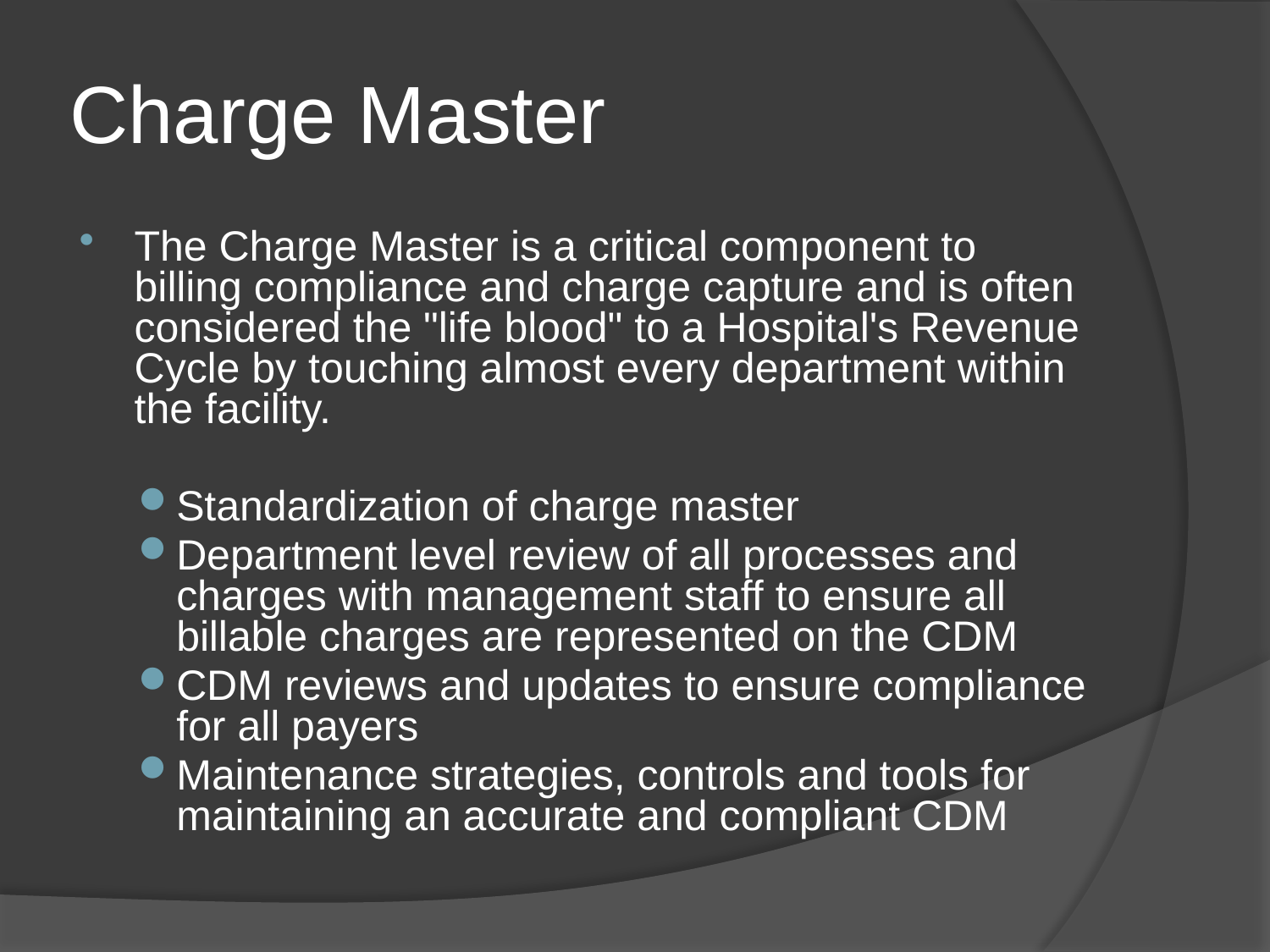

# Charge Master
The Charge Master is a critical component to billing compliance and charge capture and is often considered the "life blood" to a Hospital's Revenue Cycle by touching almost every department within the facility.

Standardization of charge master
Department level review of all processes and charges with management staff to ensure all billable charges are represented on the CDM
CDM reviews and updates to ensure compliance for all payers
Maintenance strategies, controls and tools for maintaining an accurate and compliant CDM